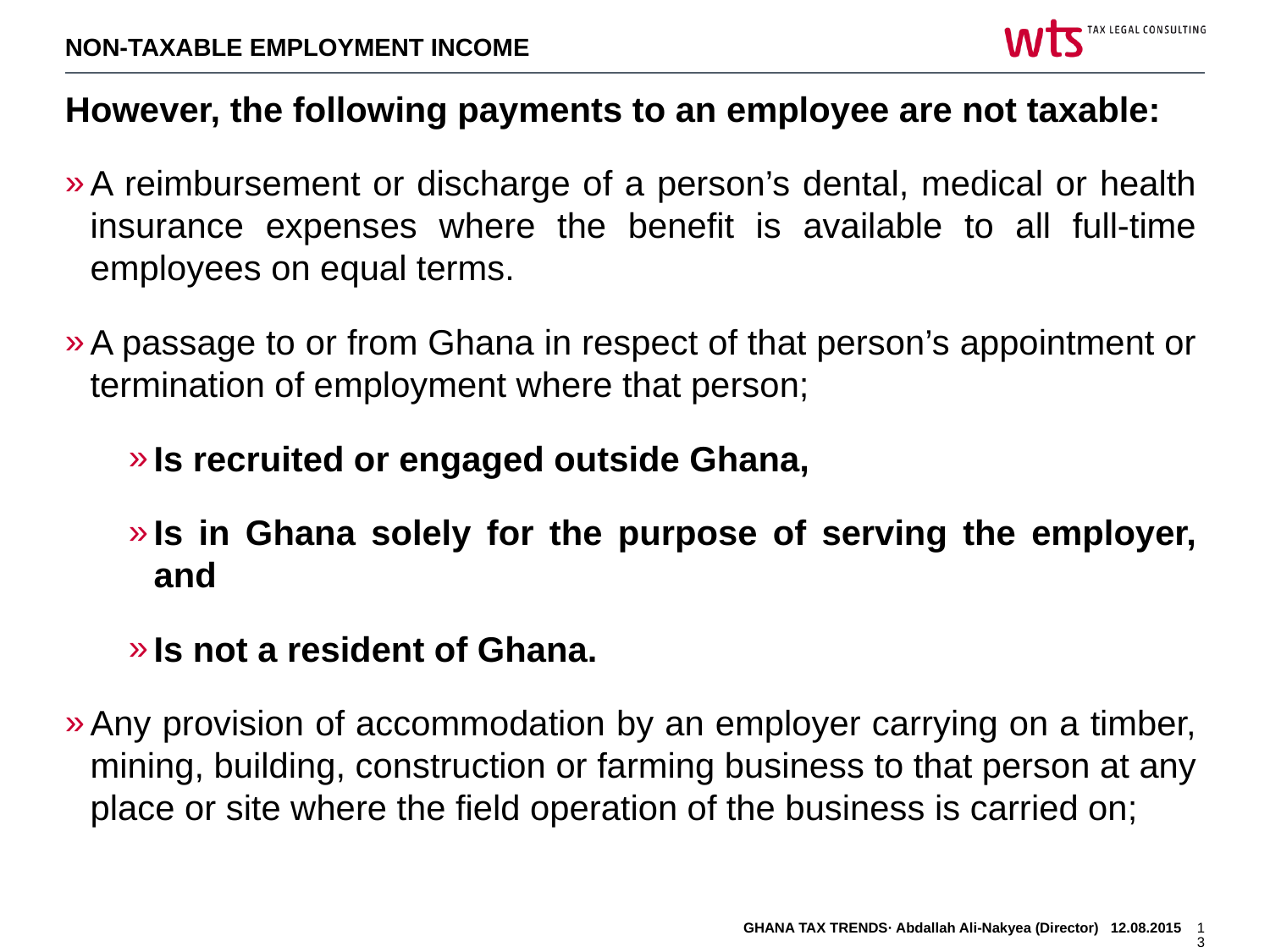

NON-TAXABLE EMPLOYMENT INCOME
However, the following payments to an employee are not taxable:
A reimbursement or discharge of a person’s dental, medical or health insurance expenses where the benefit is available to all full-time employees on equal terms.
A passage to or from Ghana in respect of that person’s appointment or termination of employment where that person;
Is recruited or engaged outside Ghana,
Is in Ghana solely for the purpose of serving the employer, and
Is not a resident of Ghana.
Any provision of accommodation by an employer carrying on a timber, mining, building, construction or farming business to that person at any place or site where the field operation of the business is carried on;

GHANA TAX TRENDS· Abdallah Ali-Nakyea (Director)   12.08.2015
13